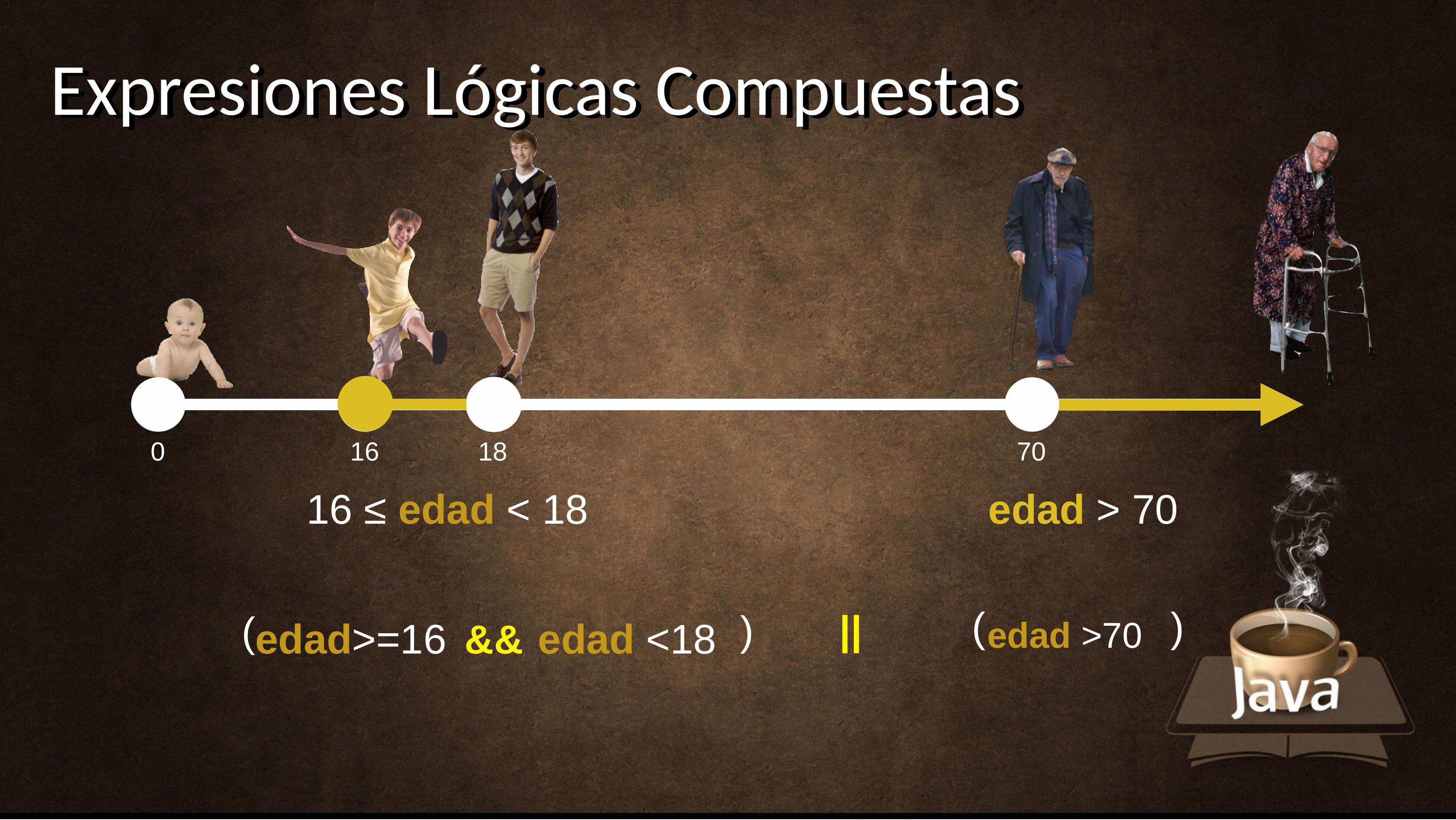

Expresiones Lógicas Compuestas
Expresiones Lógicas Compuestas

0
16
18
70
16 ≤ edad < 18
edad > 70
edad>=16 && edad <18
(
)
||
)
(
edad >70